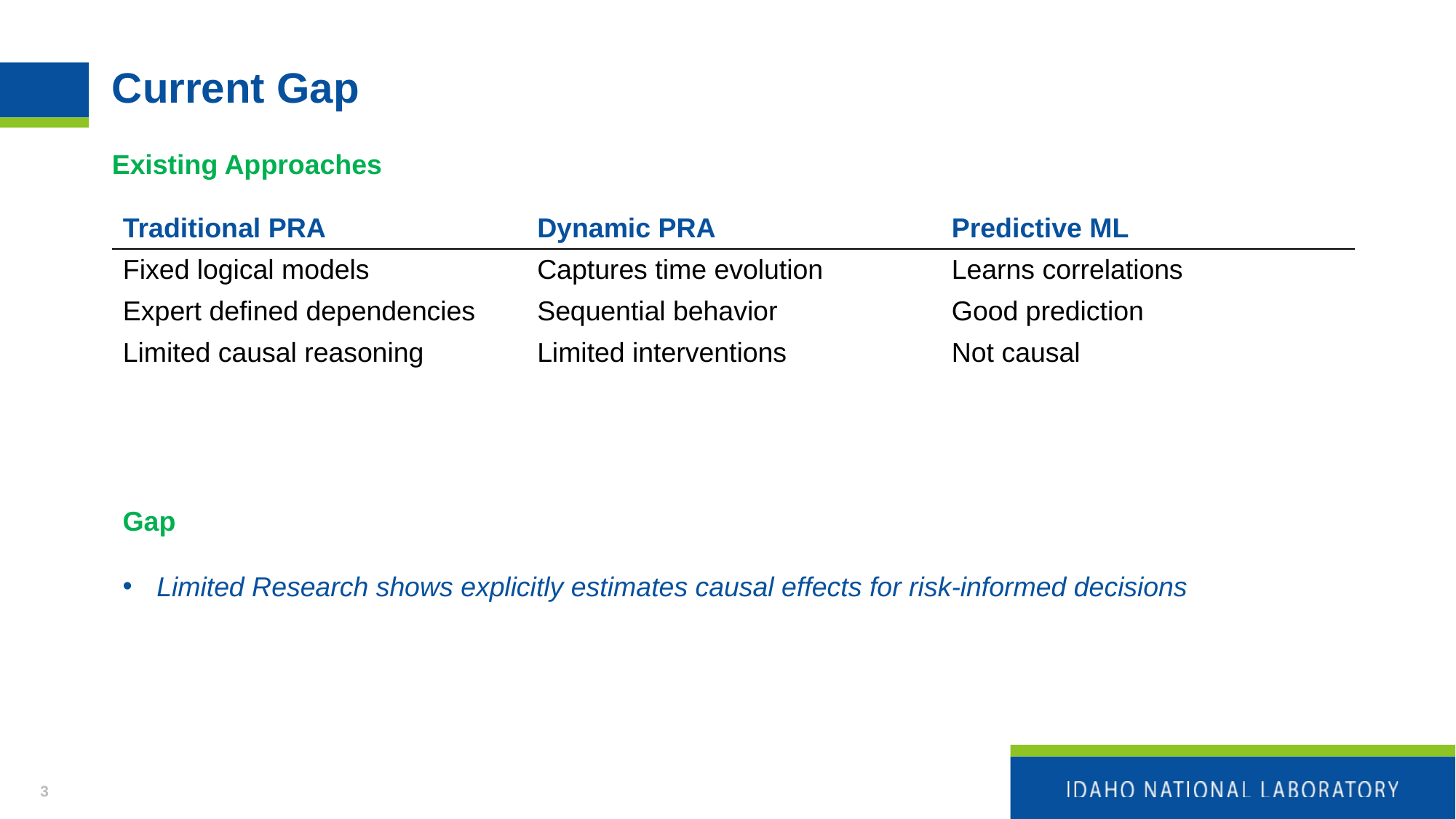

# Current Gap
Existing Approaches

| Traditional PRA | Dynamic PRA | Predictive ML |
| --- | --- | --- |
| Fixed logical models | Captures time evolution | Learns correlations |
| Expert defined dependencies | Sequential behavior | Good prediction |
| Limited causal reasoning | Limited interventions | Not causal |
Gap

Limited Research shows explicitly estimates causal effects for risk-informed decisions
3